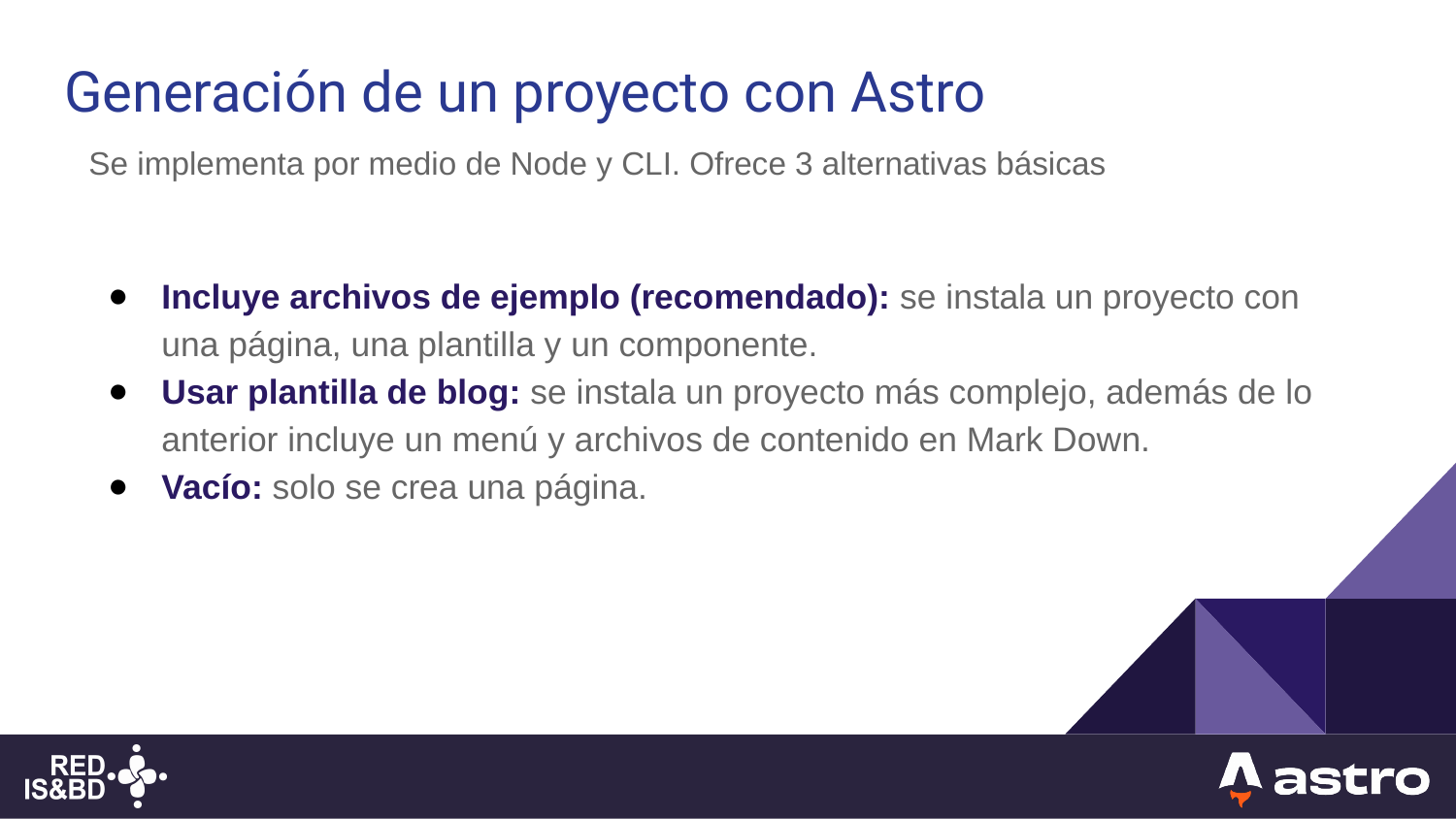

# Generación de un proyecto con Astro
Se implementa por medio de Node y CLI. Ofrece 3 alternativas básicas
Incluye archivos de ejemplo (recomendado): se instala un proyecto con una página, una plantilla y un componente.
Usar plantilla de blog: se instala un proyecto más complejo, además de lo anterior incluye un menú y archivos de contenido en Mark Down.
Vacío: solo se crea una página.